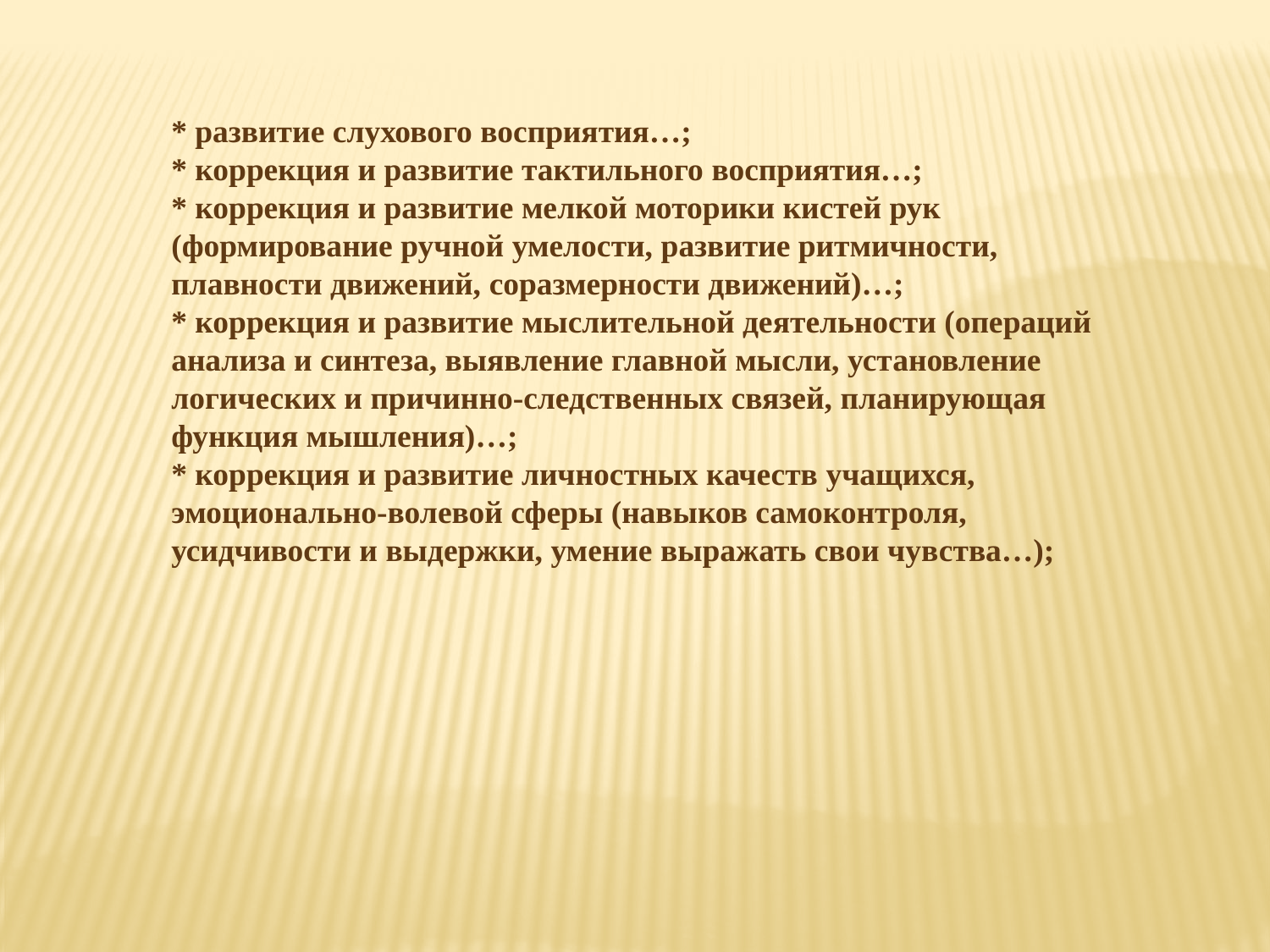

* развитие слухового восприятия…;
* коррекция и развитие тактильного восприятия…;
* коррекция и развитие мелкой моторики кистей рук (формирование ручной умелости, развитие ритмичности, плавности движений, соразмерности движений)…;
* коррекция и развитие мыслительной деятельности (операций анализа и синтеза, выявление главной мысли, установление логических и причинно-следственных связей, планирующая функция мышления)…;
* коррекция и развитие личностных качеств учащихся, эмоционально-волевой сферы (навыков самоконтроля, усидчивости и выдержки, умение выражать свои чувства…);